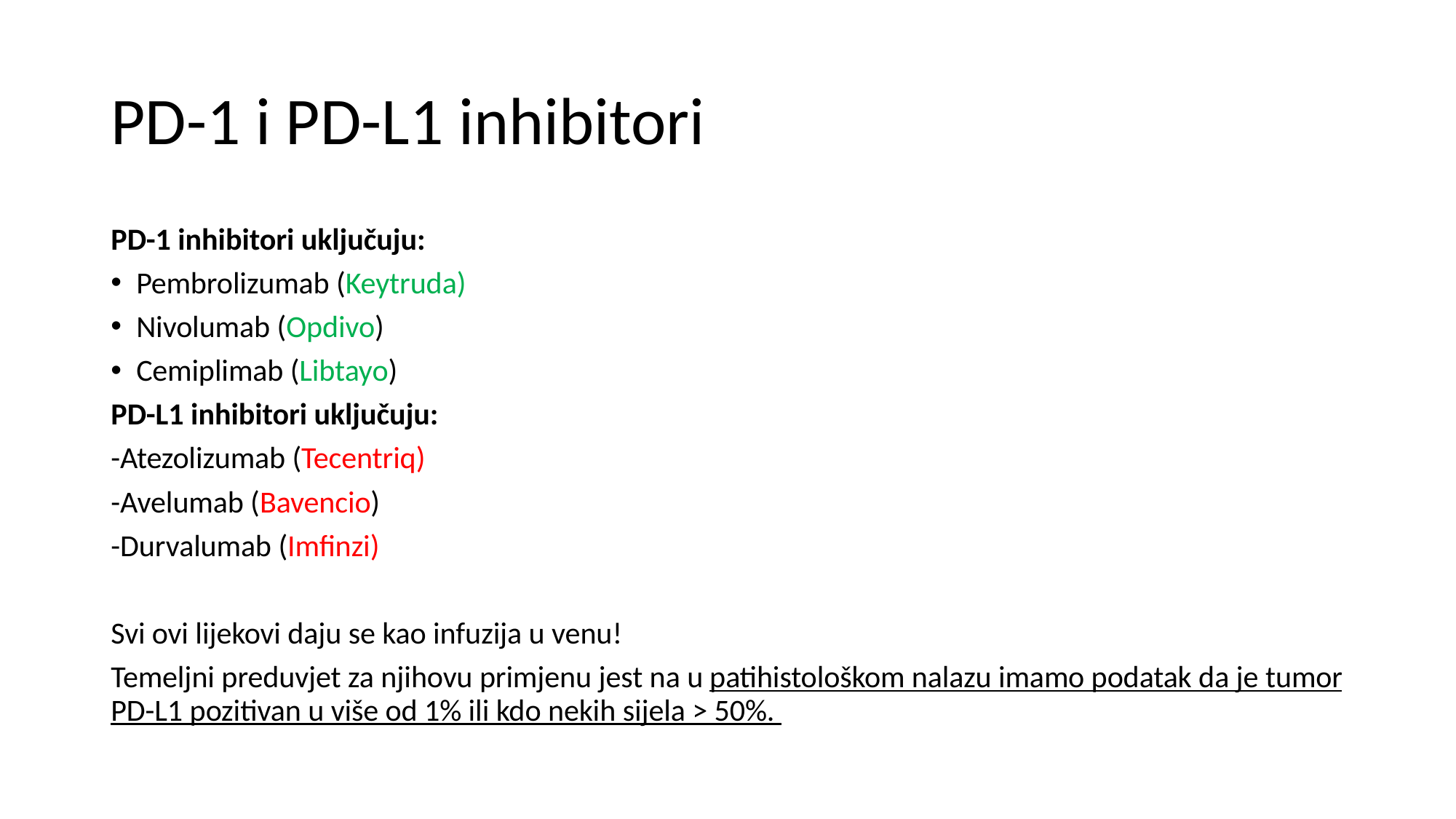

# PD-1 i PD-L1 inhibitori
PD-1 inhibitori uključuju:
Pembrolizumab (Keytruda)
Nivolumab (Opdivo)
Cemiplimab (Libtayo)
PD-L1 inhibitori uključuju:
-Atezolizumab (Tecentriq)
-Avelumab (Bavencio)
-Durvalumab (Imfinzi)

Svi ovi lijekovi daju se kao infuzija u venu!
Temeljni preduvjet za njihovu primjenu jest na u patihistološkom nalazu imamo podatak da je tumor PD-L1 pozitivan u više od 1% ili kdo nekih sijela > 50%.